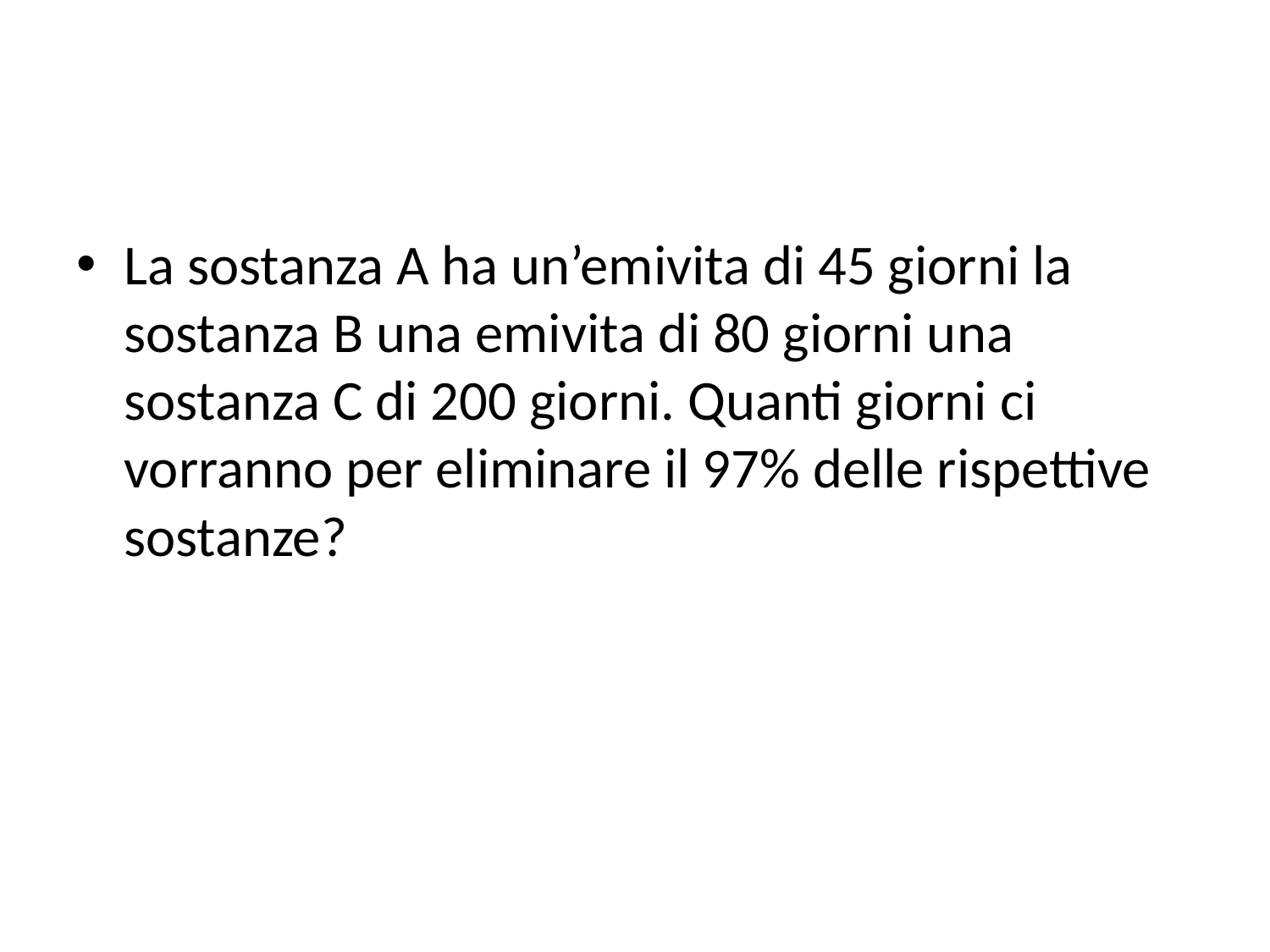

La sostanza A ha un’emivita di 45 giorni la sostanza B una emivita di 80 giorni una sostanza C di 200 giorni. Quanti giorni ci vorranno per eliminare il 97% delle rispettive sostanze?